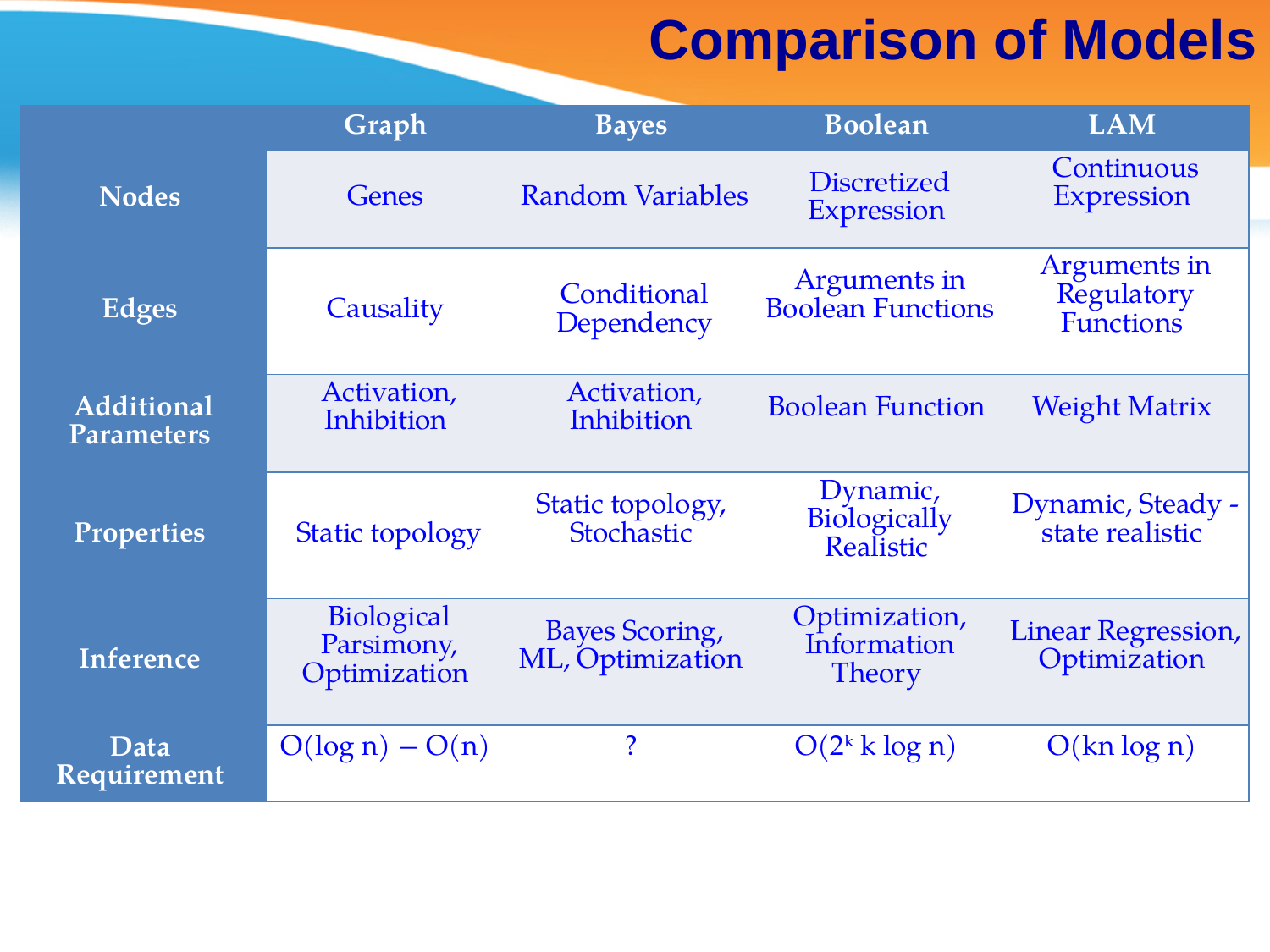

# Comparison of Models
|  | Graph | Bayes | Boolean | LAM |
| --- | --- | --- | --- | --- |
| Nodes | Genes | Random Variables | Discretized Expression | Continuous Expression |
| Edges | Causality | Conditional Dependency | Arguments in Boolean Functions | Arguments in Regulatory Functions |
| Additional Parameters | Activation, Inhibition | Activation, Inhibition | Boolean Function | Weight Matrix |
| Properties | Static topology | Static topology, Stochastic | Dynamic, Biologically Realistic | Dynamic, Steady - state realistic |
| Inference | Biological Parsimony, Optimization | Bayes Scoring, ML, Optimization | Optimization, Information Theory | Linear Regression, Optimization |
| Data Requirement | O(log n) − O(n) | ? | O(2k k log n) | O(kn log n) |